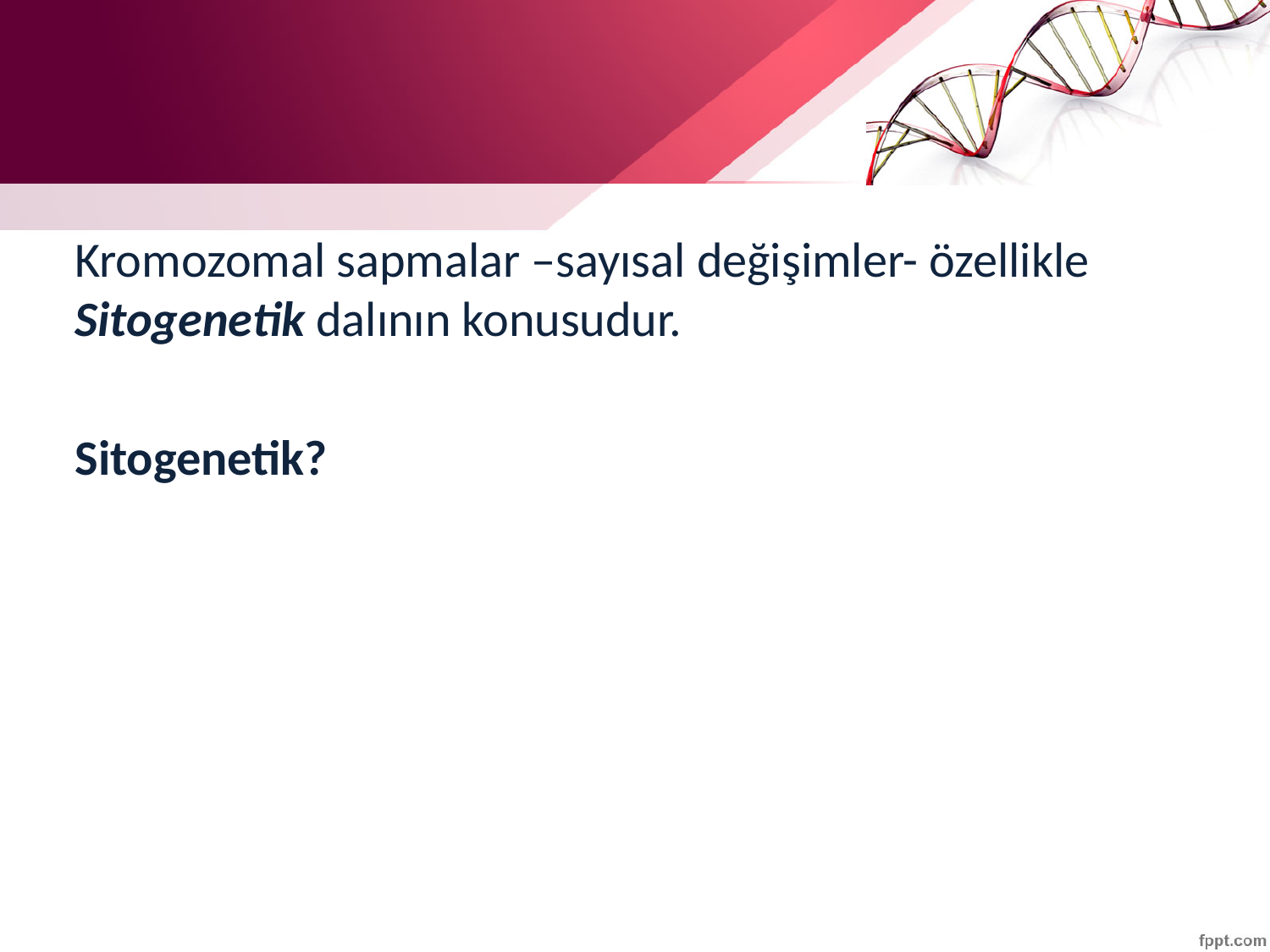

#
Kromozomal sapmalar –sayısal değişimler- özellikle Sitogenetik dalının konusudur.

Sitogenetik?